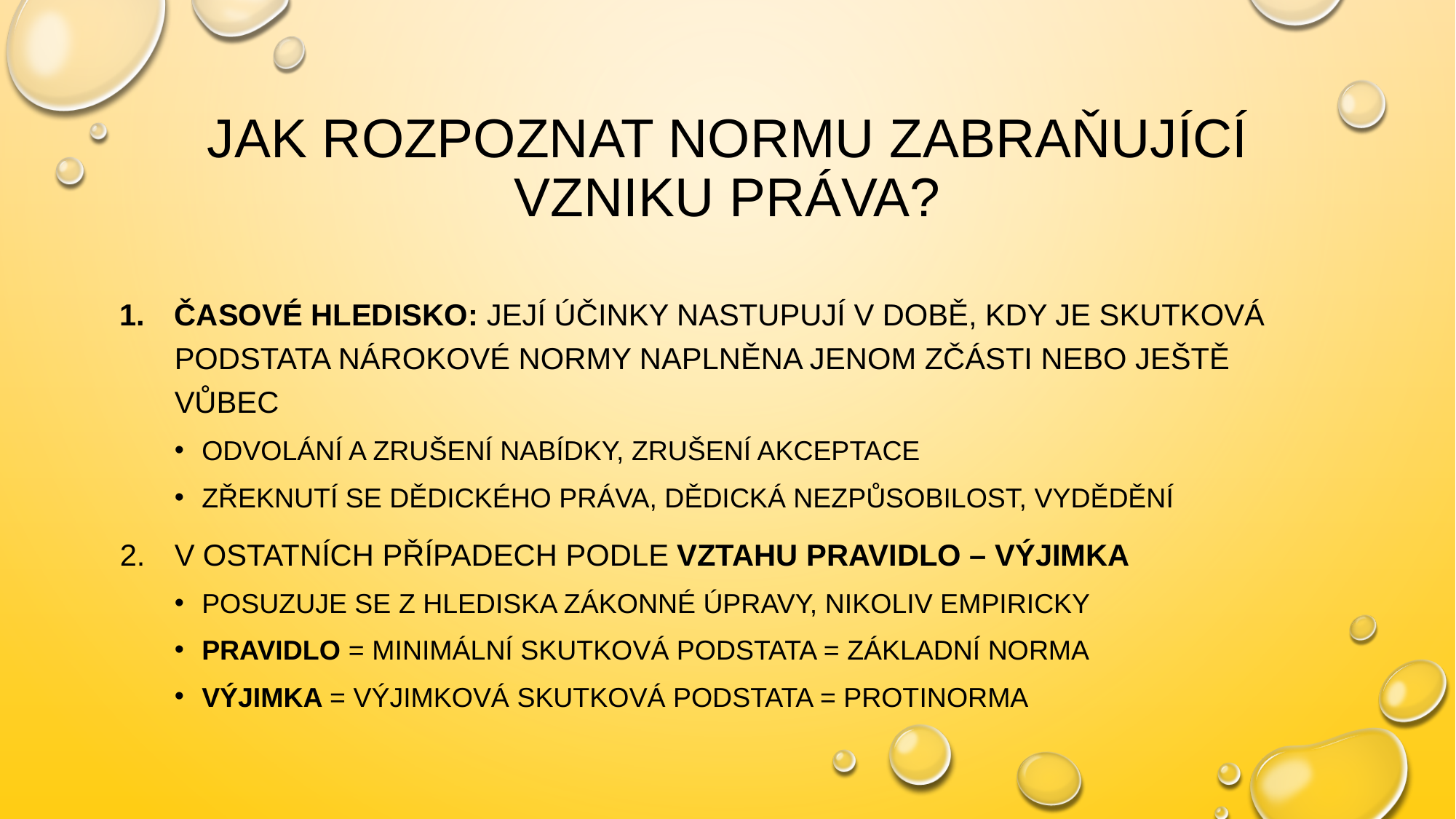

# Jak rozpoznat normu zabraňující vzniku práva?
Časové hledisko: její účinky nastupují v době, kdy je skutková podstata nárokové normy naplněna jenom zčásti nebo ještě vůbec
Odvolání a zrušení nabídky, zrušení akceptace
Zřeknutí se dědického práva, dědická nezpůsobilost, vydědění
V ostatních případech podle vztahu pravidlo – výjimka
Posuzuje se z hlediska zákonné úpravy, nikoliv empiricky
Pravidlo = minimální skutková podstata = základní norma
výjimka = výjimková skutková podstata = protinorma